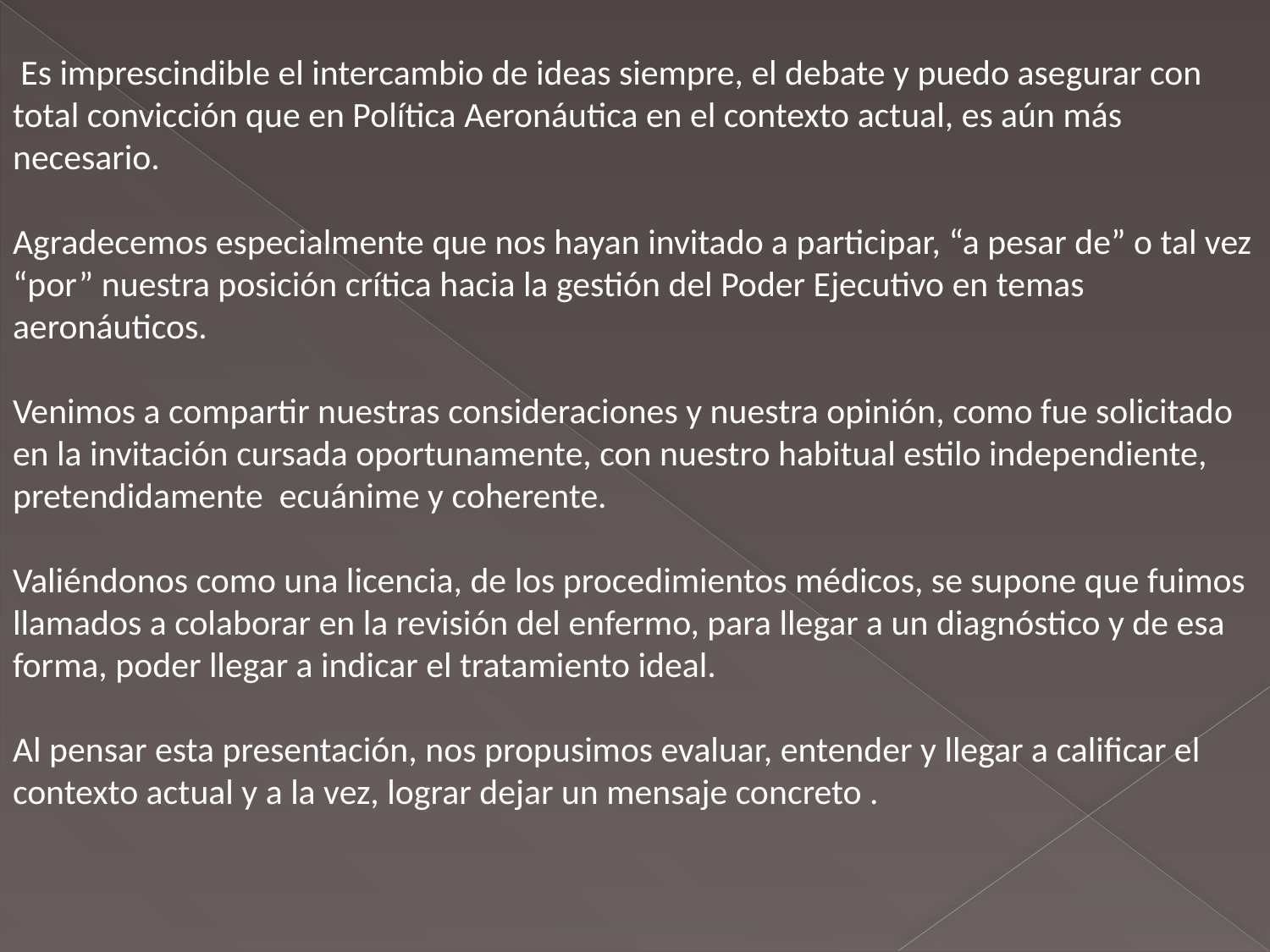

Es imprescindible el intercambio de ideas siempre, el debate y puedo asegurar con total convicción que en Política Aeronáutica en el contexto actual, es aún más necesario.

Agradecemos especialmente que nos hayan invitado a participar, “a pesar de” o tal vez “por” nuestra posición crítica hacia la gestión del Poder Ejecutivo en temas aeronáuticos.

Venimos a compartir nuestras consideraciones y nuestra opinión, como fue solicitado en la invitación cursada oportunamente, con nuestro habitual estilo independiente, pretendidamente  ecuánime y coherente.

Valiéndonos como una licencia, de los procedimientos médicos, se supone que fuimos llamados a colaborar en la revisión del enfermo, para llegar a un diagnóstico y de esa forma, poder llegar a indicar el tratamiento ideal.

Al pensar esta presentación, nos propusimos evaluar, entender y llegar a calificar el contexto actual y a la vez, lograr dejar un mensaje concreto .